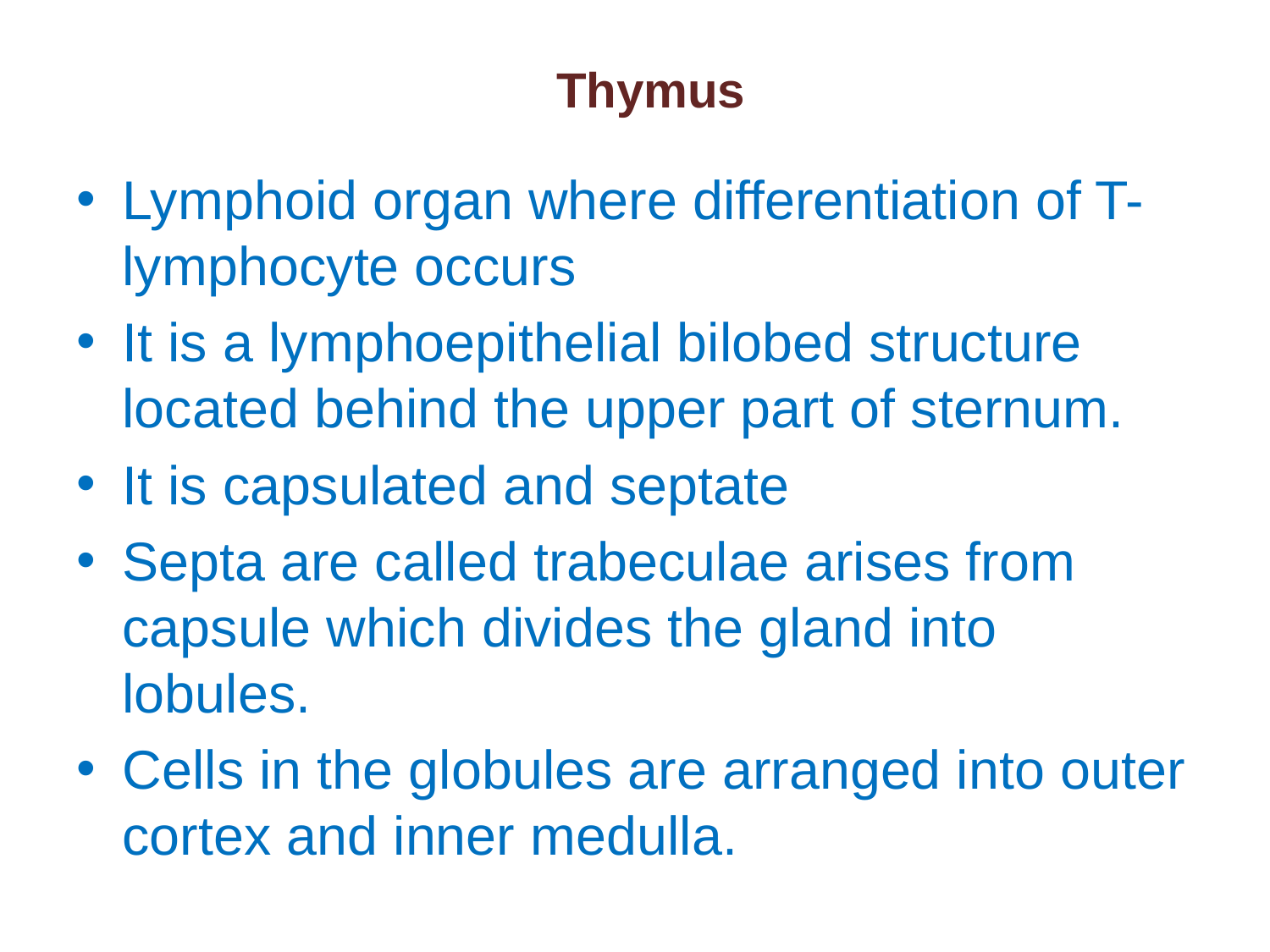

# Thymus
Lymphoid organ where differentiation of T-lymphocyte occurs
It is a lymphoepithelial bilobed structure located behind the upper part of sternum.
It is capsulated and septate
Septa are called trabeculae arises from capsule which divides the gland into lobules.
Cells in the globules are arranged into outer cortex and inner medulla.